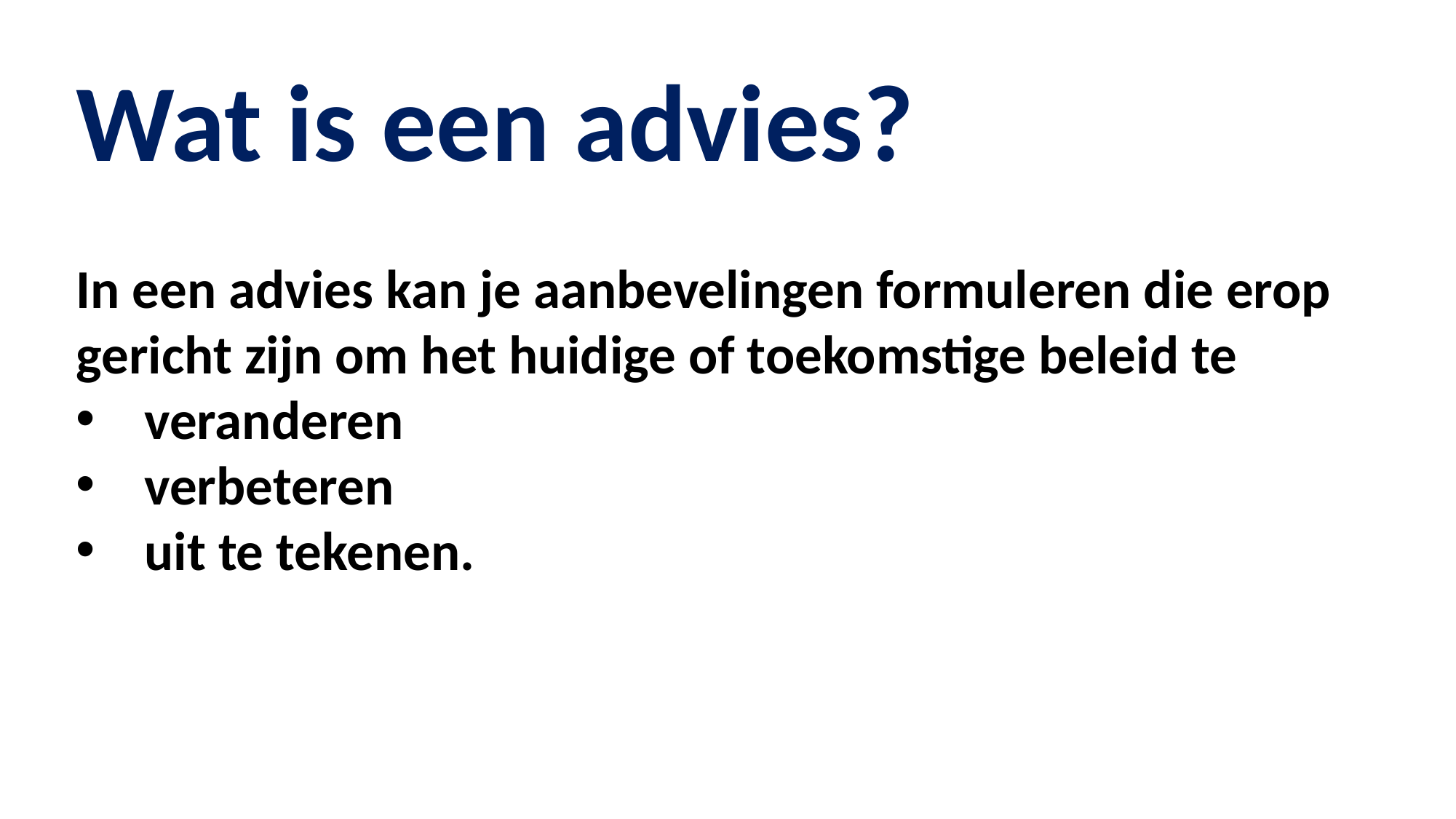

Wat is een advies?
In een advies kan je aanbevelingen formuleren die erop gericht zijn om het huidige of toekomstige beleid te
veranderen
verbeteren
uit te tekenen.